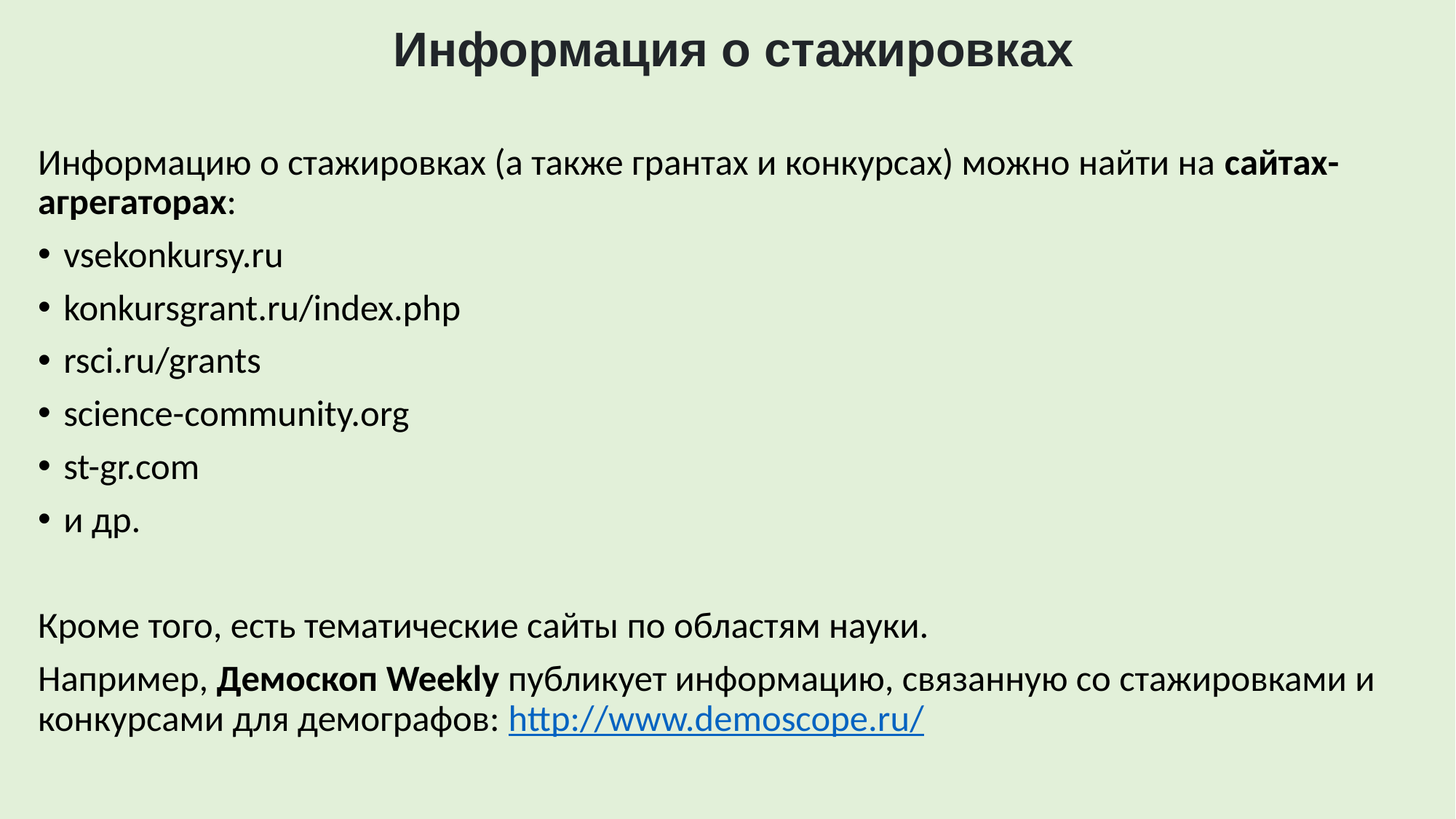

# Информация о стажировках
Информацию о стажировках (а также грантах и конкурсах) можно найти на сайтах-агрегаторах:
vsekonkursy.ru
konkursgrant.ru/index.php
rsci.ru/grants
science-community.org
st-gr.com
и др.

Кроме того, есть тематические сайты по областям науки.
Например, Демоскоп Weekly публикует информацию, связанную со стажировками и конкурсами для демографов: http://www.demoscope.ru/